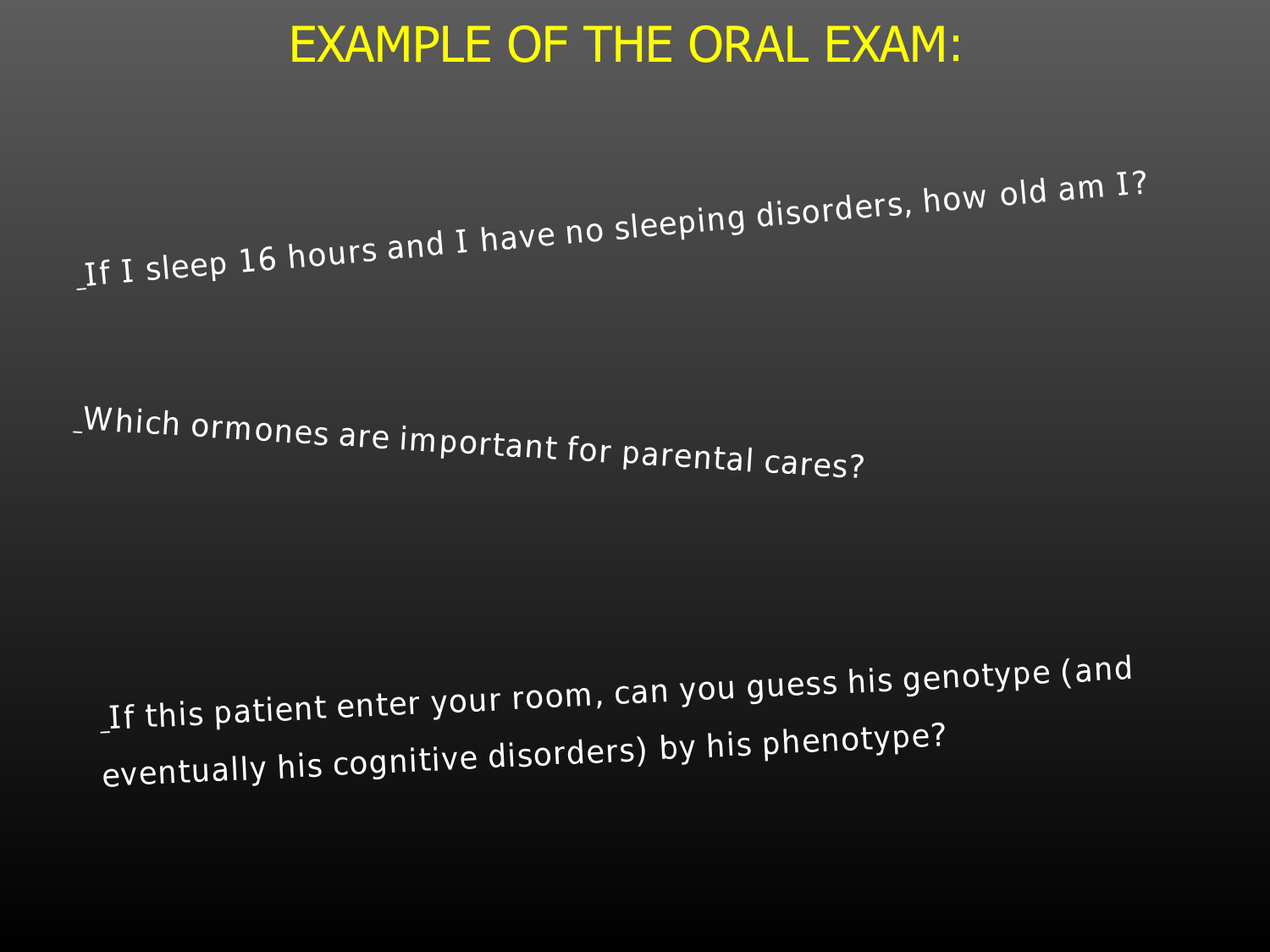

EXAMPLE OF THE ORAL EXAM:
 If I sleep 16 hours and I have no sleeping disorders, how old am I?
 Which ormones are important for parental cares?
 If this patient enter your room, can you guess his genotype (and eventually his cognitive disorders) by his phenotype?